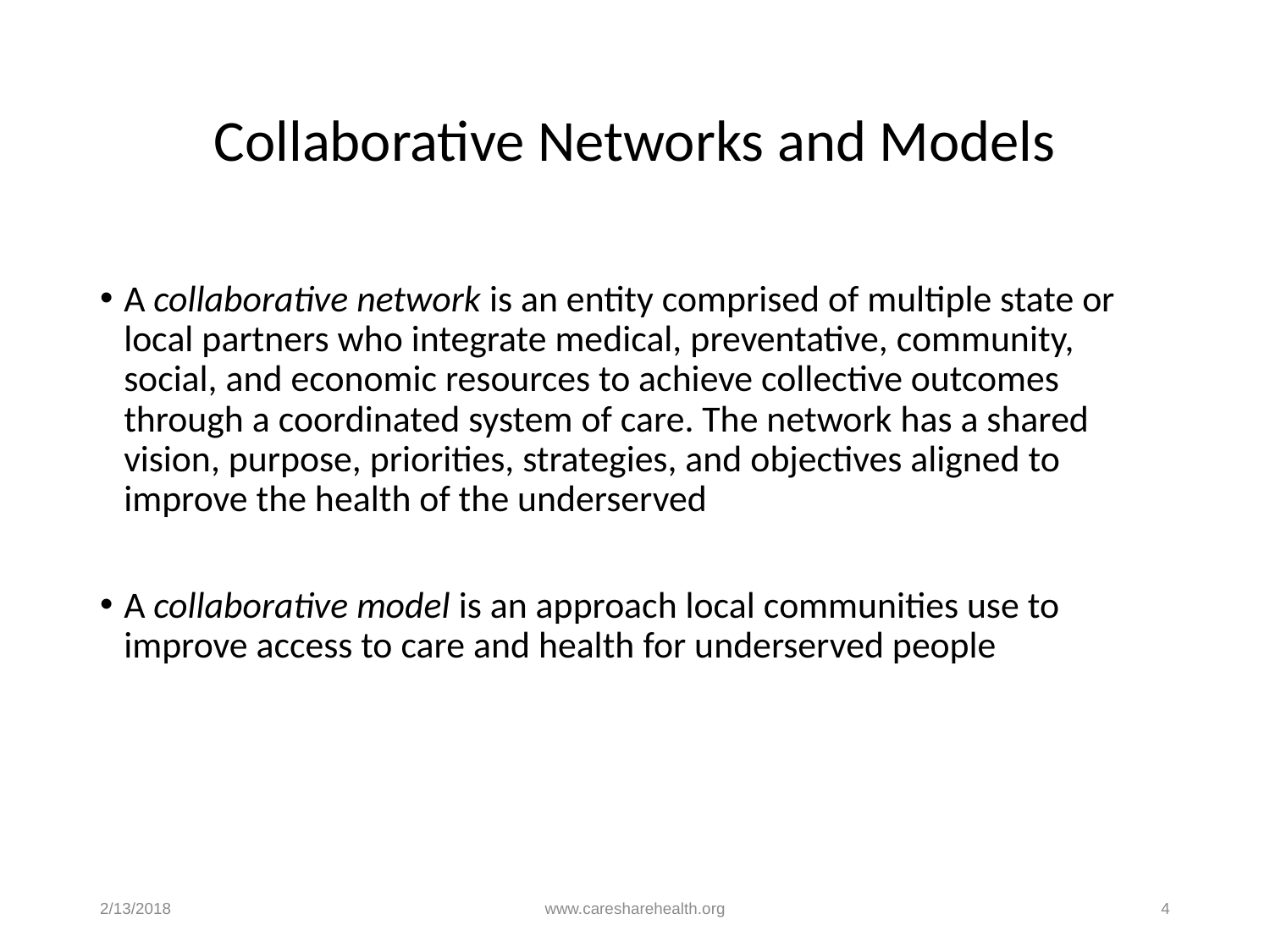

# Collaborative Networks and Models
A collaborative network is an entity comprised of multiple state or local partners who integrate medical, preventative, community, social, and economic resources to achieve collective outcomes through a coordinated system of care. The network has a shared vision, purpose, priorities, strategies, and objectives aligned to improve the health of the underserved

A collaborative model is an approach local communities use to improve access to care and health for underserved people
2/13/2018
www.caresharehealth.org
4